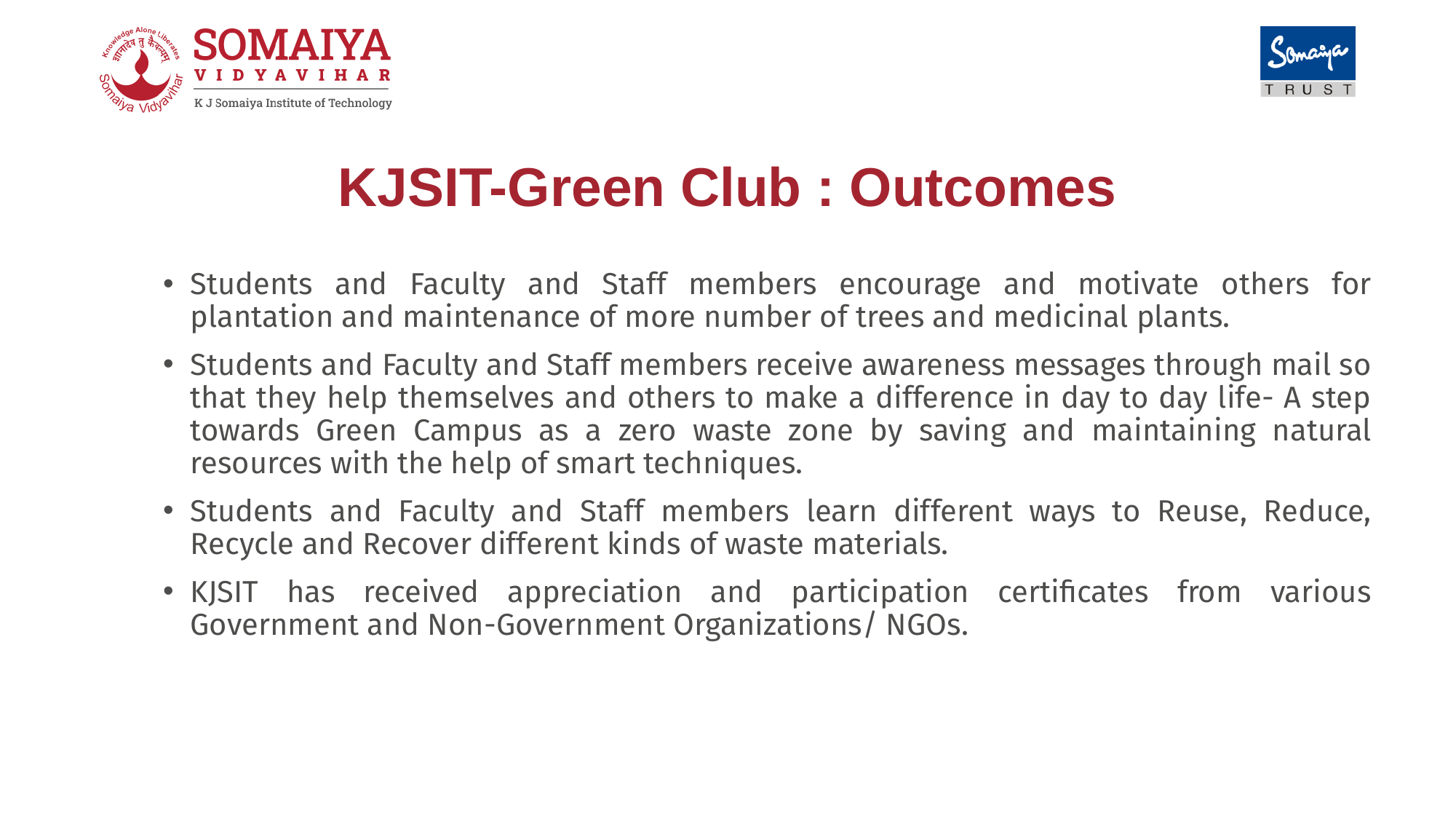

# KJSIT-Green Club : Outcomes
Students and Faculty and Staff members encourage and motivate others for plantation and maintenance of more number of trees and medicinal plants.
Students and Faculty and Staff members receive awareness messages through mail so that they help themselves and others to make a difference in day to day life- A step towards Green Campus as a zero waste zone by saving and maintaining natural resources with the help of smart techniques.
Students and Faculty and Staff members learn different ways to Reuse, Reduce, Recycle and Recover different kinds of waste materials.
KJSIT has received appreciation and participation certificates from various Government and Non-Government Organizations/ NGOs.